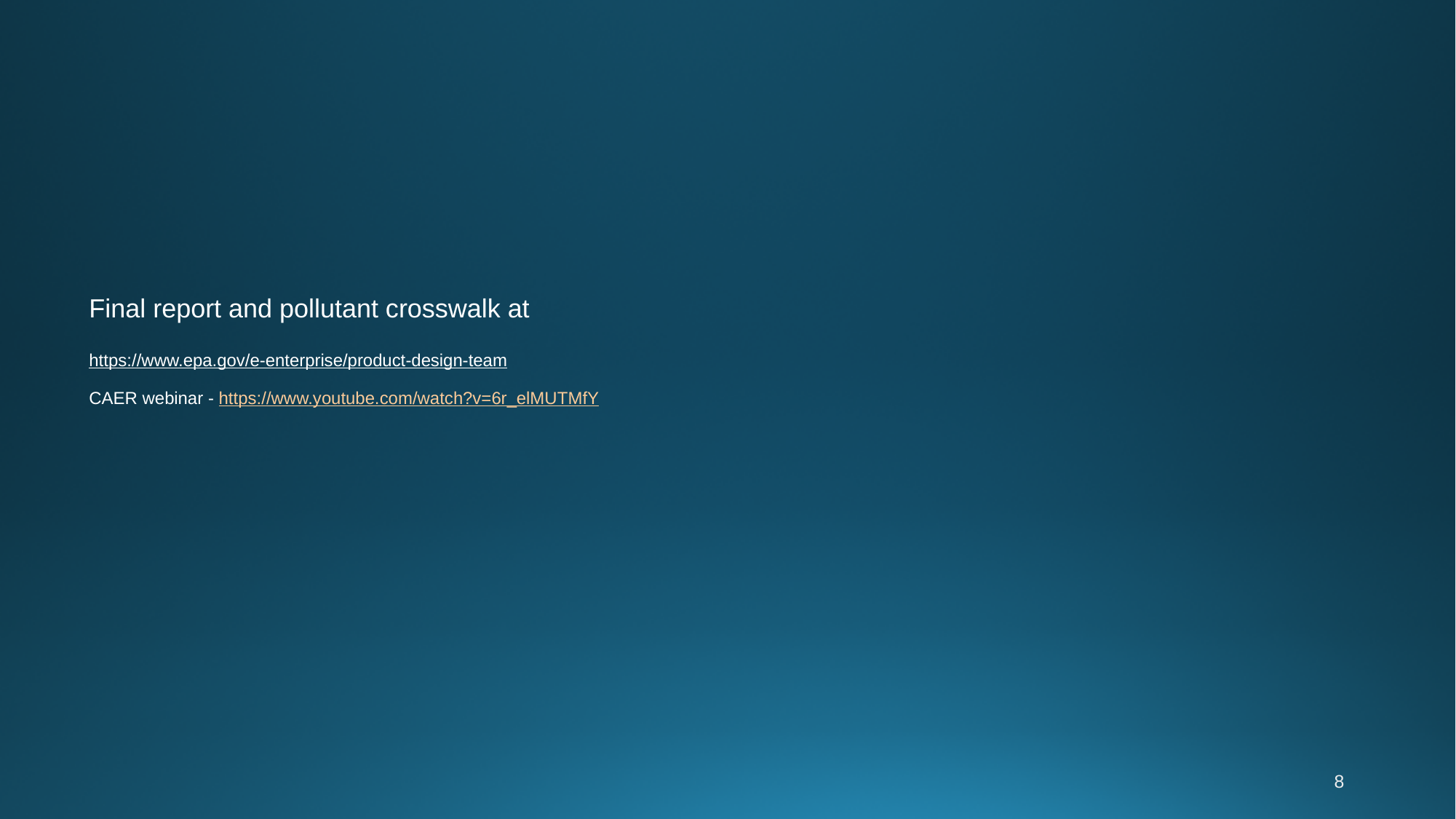

Final report and pollutant crosswalk at
https://www.epa.gov/e-enterprise/product-design-team
CAER webinar - https://www.youtube.com/watch?v=6r_elMUTMfY
8